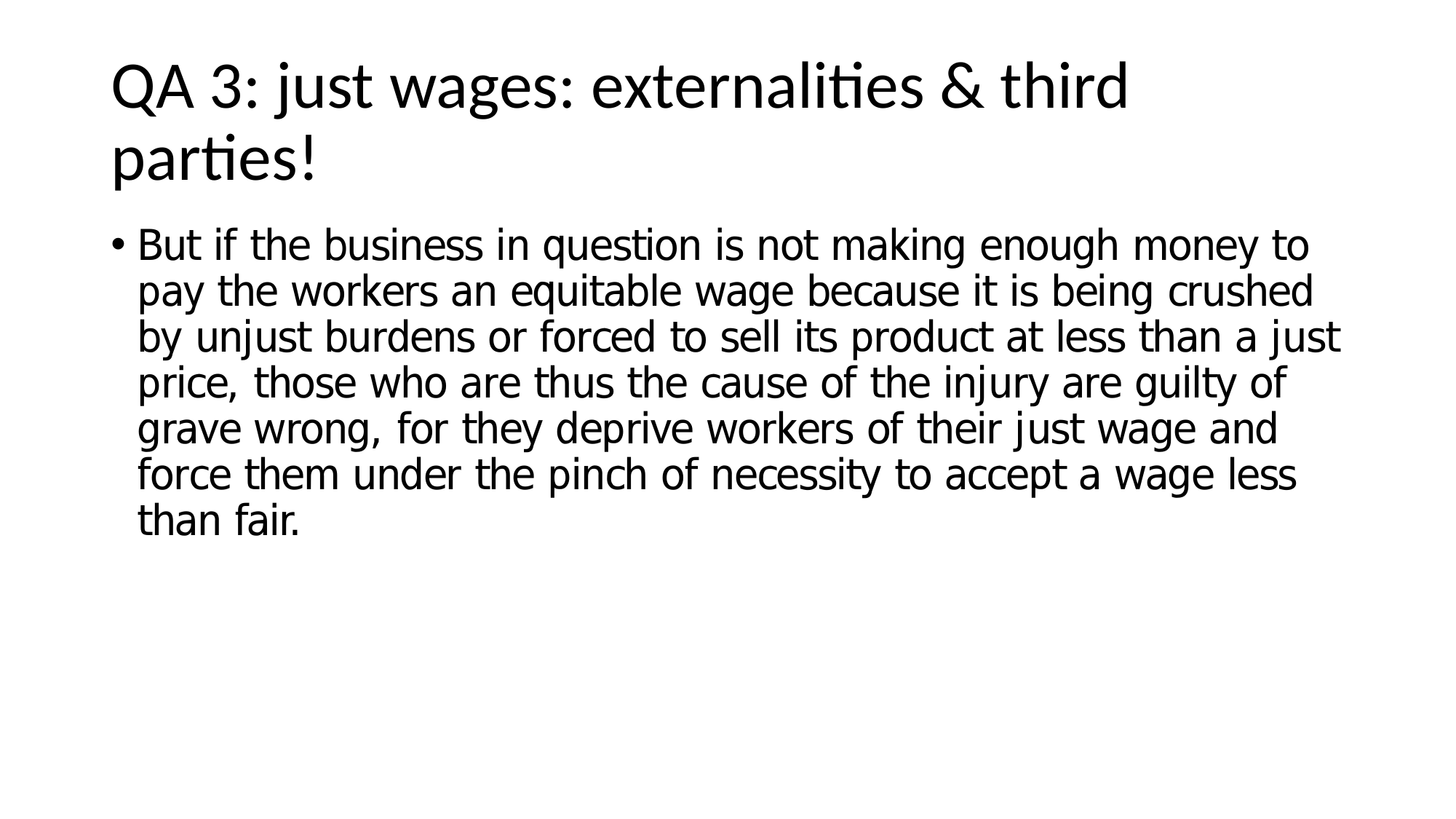

# QA 3: just wages: externalities & third parties!
But if the business in question is not making enough money to pay the workers an equitable wage because it is being crushed by unjust burdens or forced to sell its product at less than a just price, those who are thus the cause of the injury are guilty of grave wrong, for they deprive workers of their just wage and force them under the pinch of necessity to accept a wage less than fair.